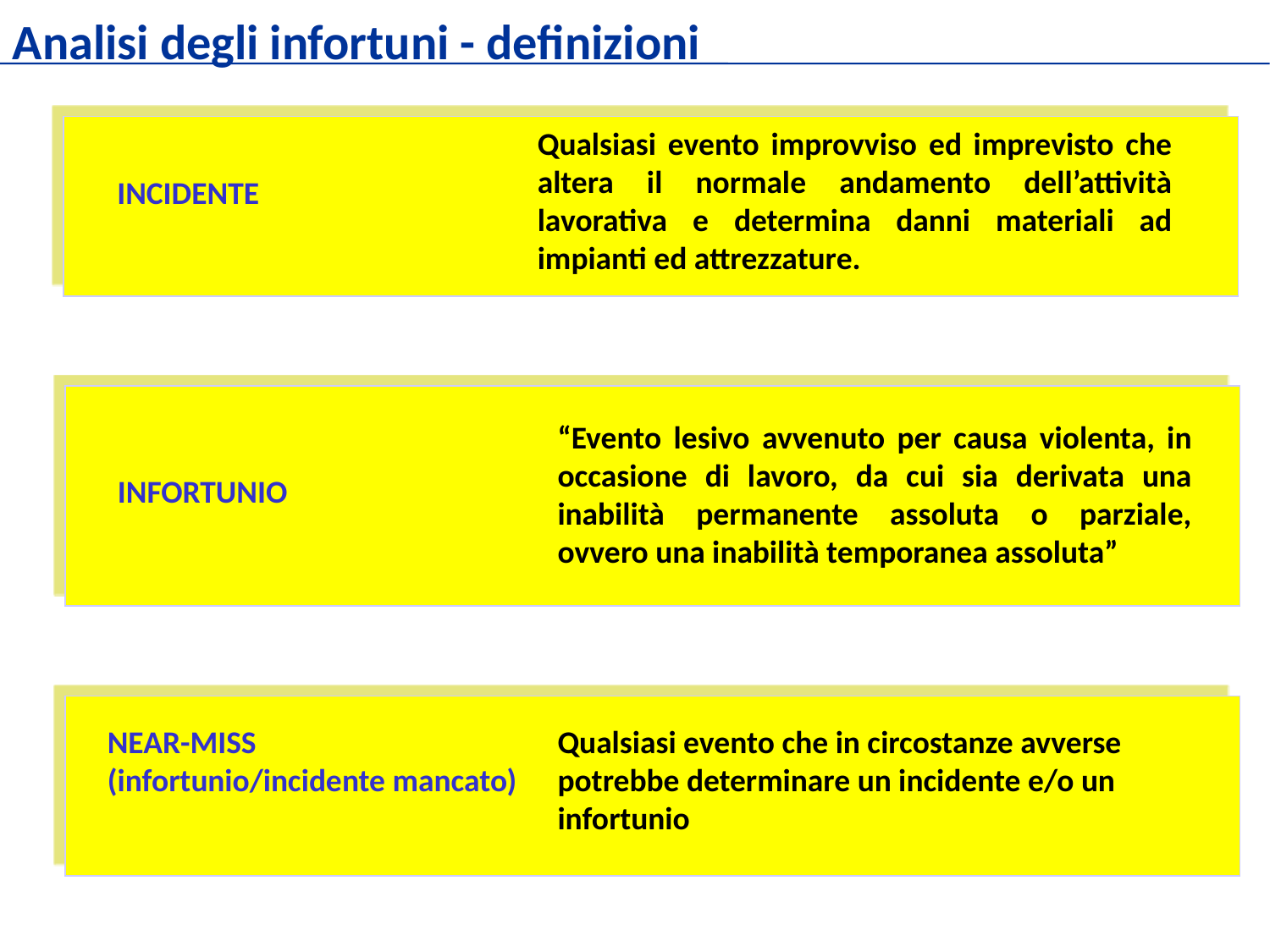

Analisi degli infortuni - definizioni

Qualsiasi evento improvviso ed imprevisto che altera il normale andamento dell’attività lavorativa e determina danni materiali ad impianti ed attrezzature.
INCIDENTE

“Evento lesivo avvenuto per causa violenta, in occasione di lavoro, da cui sia derivata una inabilità permanente assoluta o parziale, ovvero una inabilità temporanea assoluta”
INFORTUNIO

NEAR-MISS
(infortunio/incidente mancato)
Qualsiasi evento che in circostanze avverse potrebbe determinare un incidente e/o un infortunio